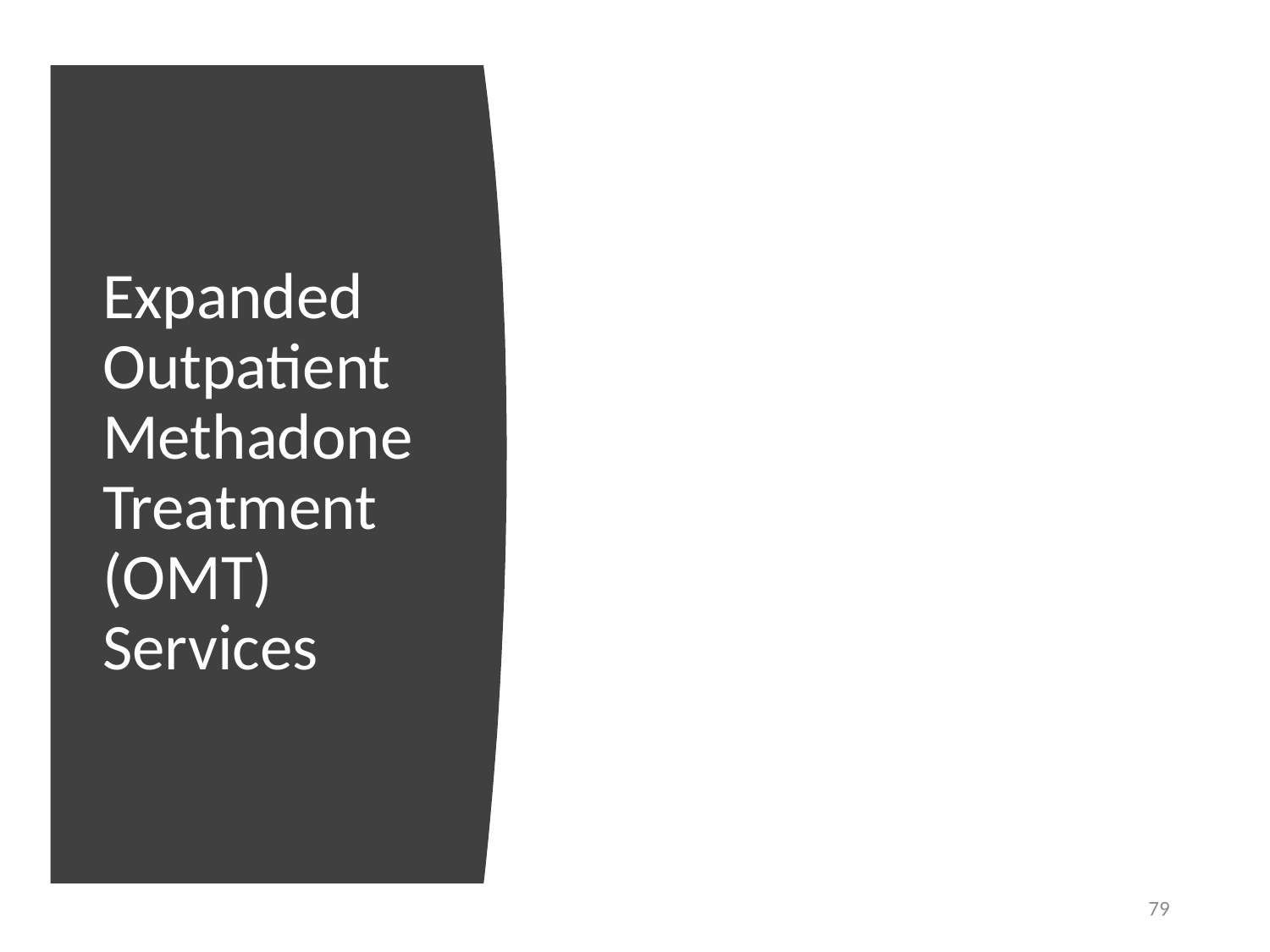

# Expanded Outpatient Methadone Treatment (OMT) Services
79